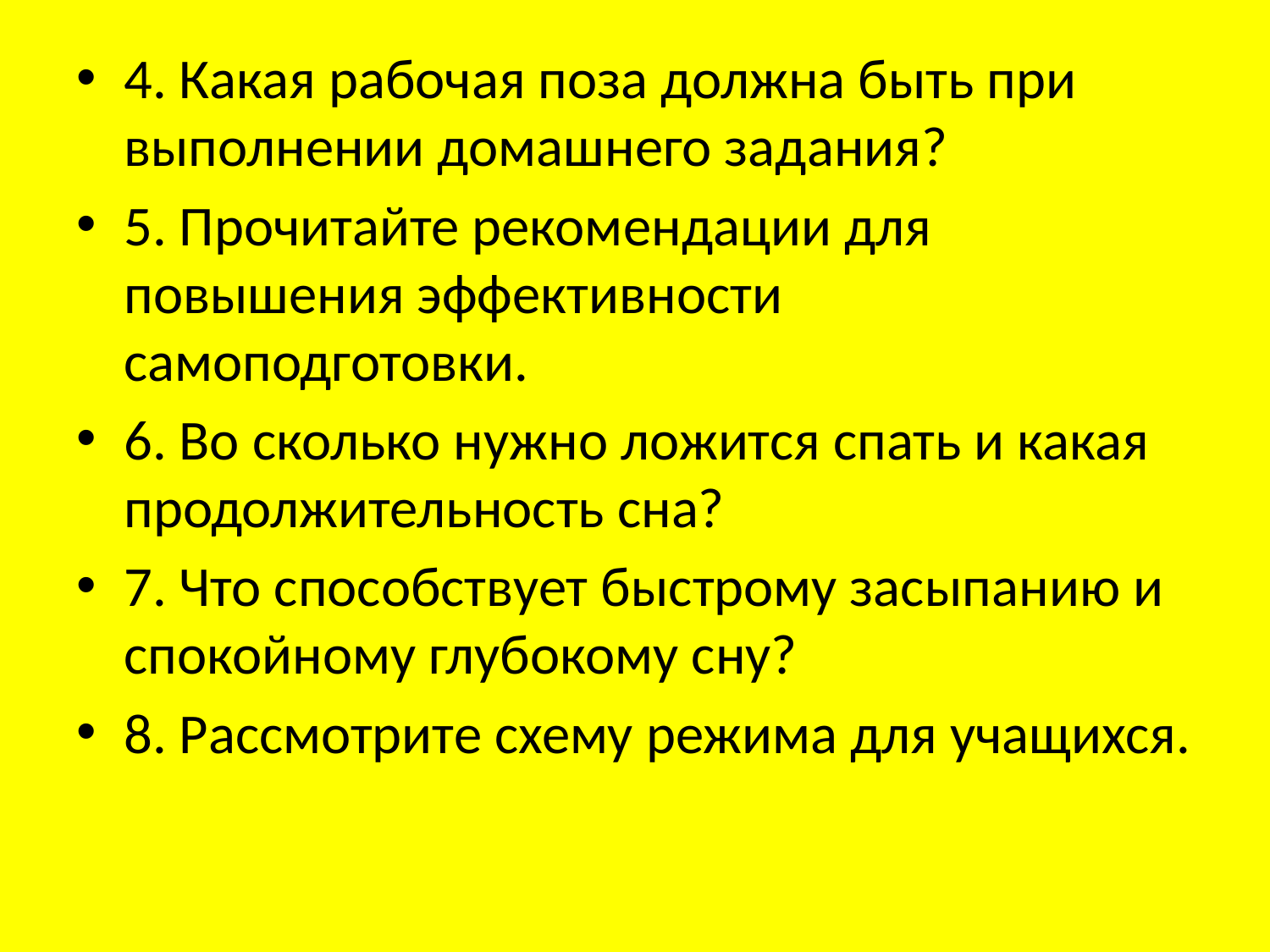

4. Какая рабочая поза должна быть при выполнении домашнего задания?
5. Прочитайте рекомендации для повышения эффективности самоподготовки.
6. Во сколько нужно ложится спать и какая продолжительность сна?
7. Что способствует быстрому засыпанию и спокойному глубокому сну?
8. Рассмотрите схему режима для учащихся.